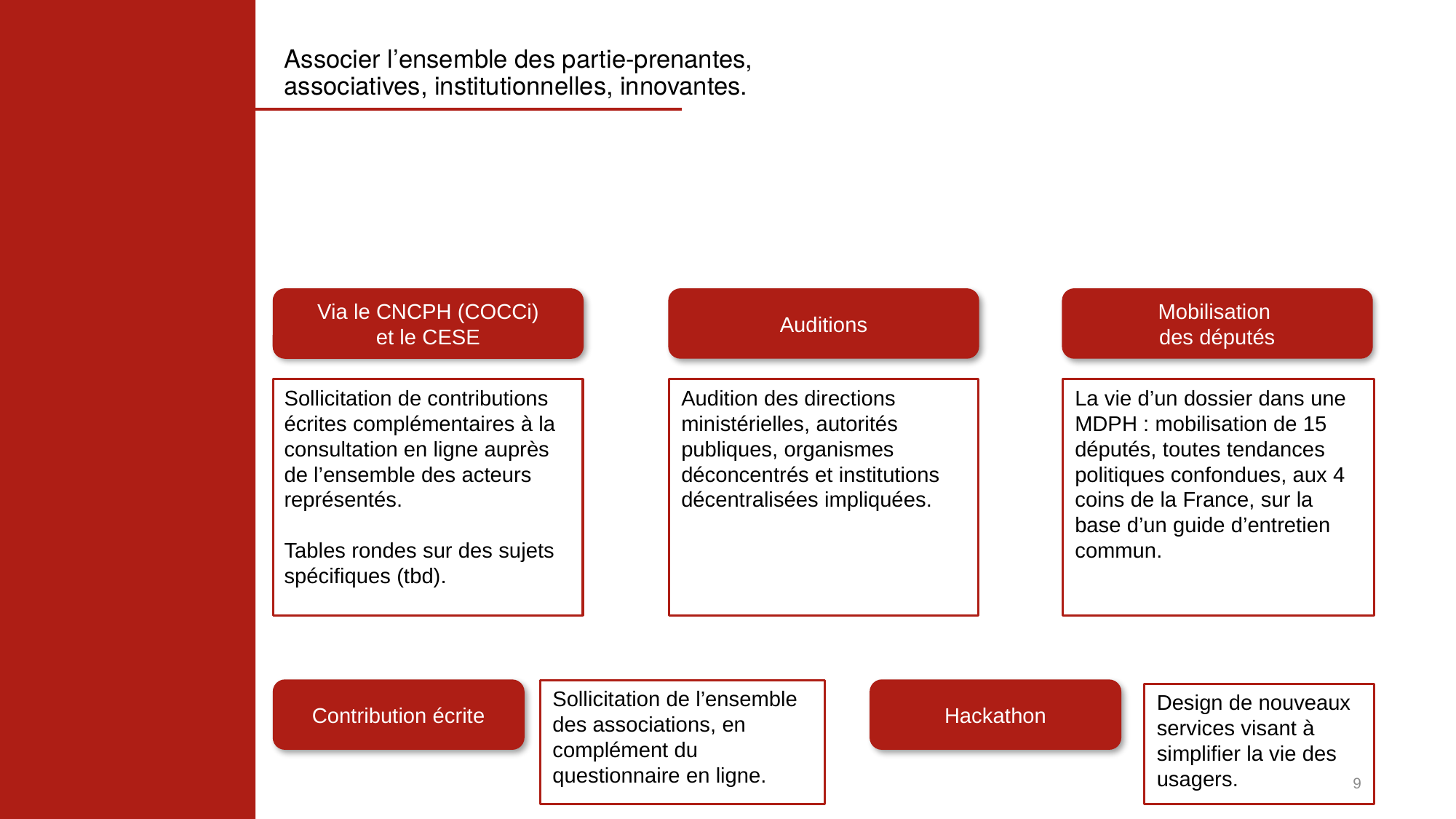

# Associer l’ensemble des partie-prenantes, associatives, institutionnelles, innovantes.
Mobilisation
des députés
Auditions
Via le CNCPH (COCCi)
et le CESE
Sollicitation de contributions écrites complémentaires à la consultation en ligne auprès de l’ensemble des acteurs représentés.

Tables rondes sur des sujets spécifiques (tbd).
Audition des directions ministérielles, autorités publiques, organismes déconcentrés et institutions décentralisées impliquées.
La vie d’un dossier dans une MDPH : mobilisation de 15 députés, toutes tendances politiques confondues, aux 4 coins de la France, sur la base d’un guide d’entretien commun.
Contribution écrite
Sollicitation de l’ensemble des associations, en complément du questionnaire en ligne.
Hackathon
Design de nouveaux services visant à simplifier la vie des usagers.
9